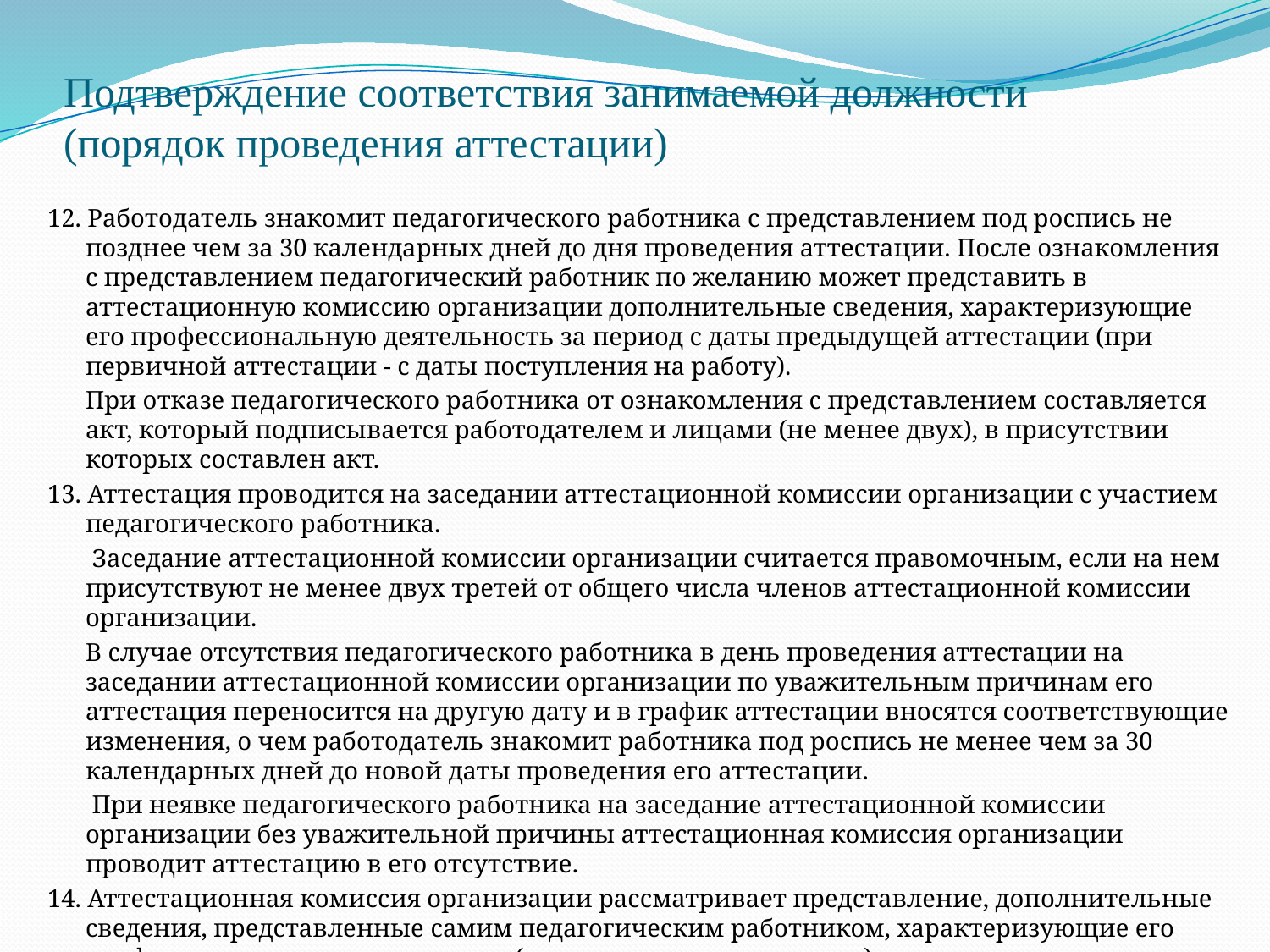

# Подтверждение соответствия занимаемой должности (порядок проведения аттестации)
12. Работодатель знакомит педагогического работника с представлением под роспись не позднее чем за 30 календарных дней до дня проведения аттестации. После ознакомления с представлением педагогический работник по желанию может представить в аттестационную комиссию организации дополнительные сведения, характеризующие его профессиональную деятельность за период с даты предыдущей аттестации (при первичной аттестации - с даты поступления на работу).
      При отказе педагогического работника от ознакомления с представлением составляется акт, который подписывается работодателем и лицами (не менее двух), в присутствии которых составлен акт.
13. Аттестация проводится на заседании аттестационной комиссии организации с участием педагогического работника.
       Заседание аттестационной комиссии организации считается правомочным, если на нем присутствуют не менее двух третей от общего числа членов аттестационной комиссии организации.
      В случае отсутствия педагогического работника в день проведения аттестации на заседании аттестационной комиссии организации по уважительным причинам его аттестация переносится на другую дату и в график аттестации вносятся соответствующие изменения, о чем работодатель знакомит работника под роспись не менее чем за 30 календарных дней до новой даты проведения его аттестации.
       При неявке педагогического работника на заседание аттестационной комиссии организации без уважительной причины аттестационная комиссия организации проводит аттестацию в его отсутствие.
14. Аттестационная комиссия организации рассматривает представление, дополнительные сведения, представленные самим педагогическим работником, характеризующие его профессиональную деятельность (в случае их представления).